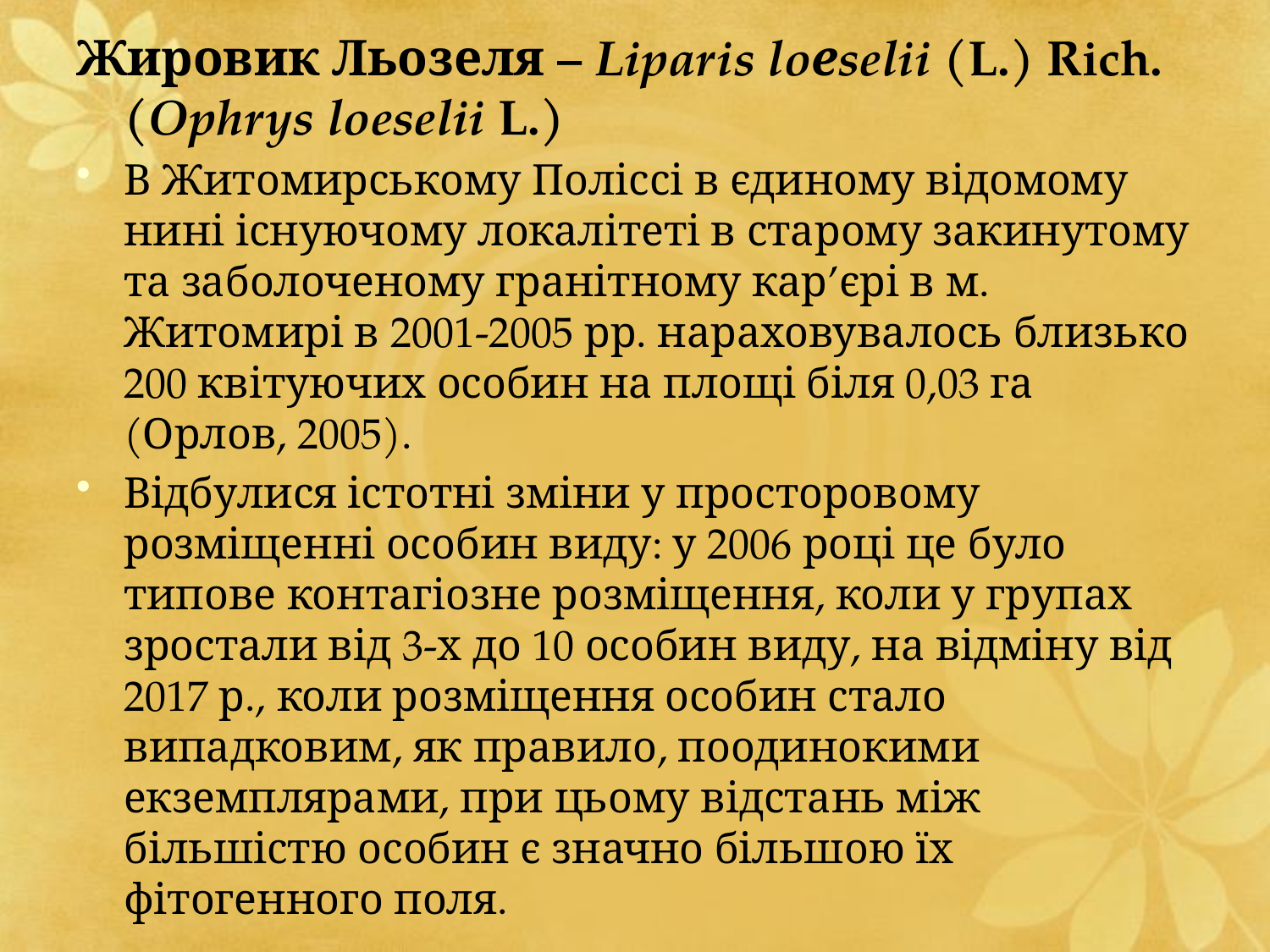

Жировик Льозеля – Liparis loеselii (L.) Rich. (Ophrys loeselii L.)
В Житомирському Поліссі в єдиному відомому нині існуючому локалітеті в старому закинутому та заболоченому гранітному кар’єрі в м. Житомирі в 2001-2005 рр. нараховувалось близько 200 квітуючих особин на площі біля 0,03 га (Орлов, 2005).
Відбулися істотні зміни у просторовому розміщенні особин виду: у 2006 році це було типове контагіозне розміщення, коли у групах зростали від 3-х до 10 особин виду, на відміну від 2017 р., коли розміщення особин стало випадковим, як правило, поодинокими екземплярами, при цьому відстань між більшістю особин є значно більшою їх фітогенного поля.